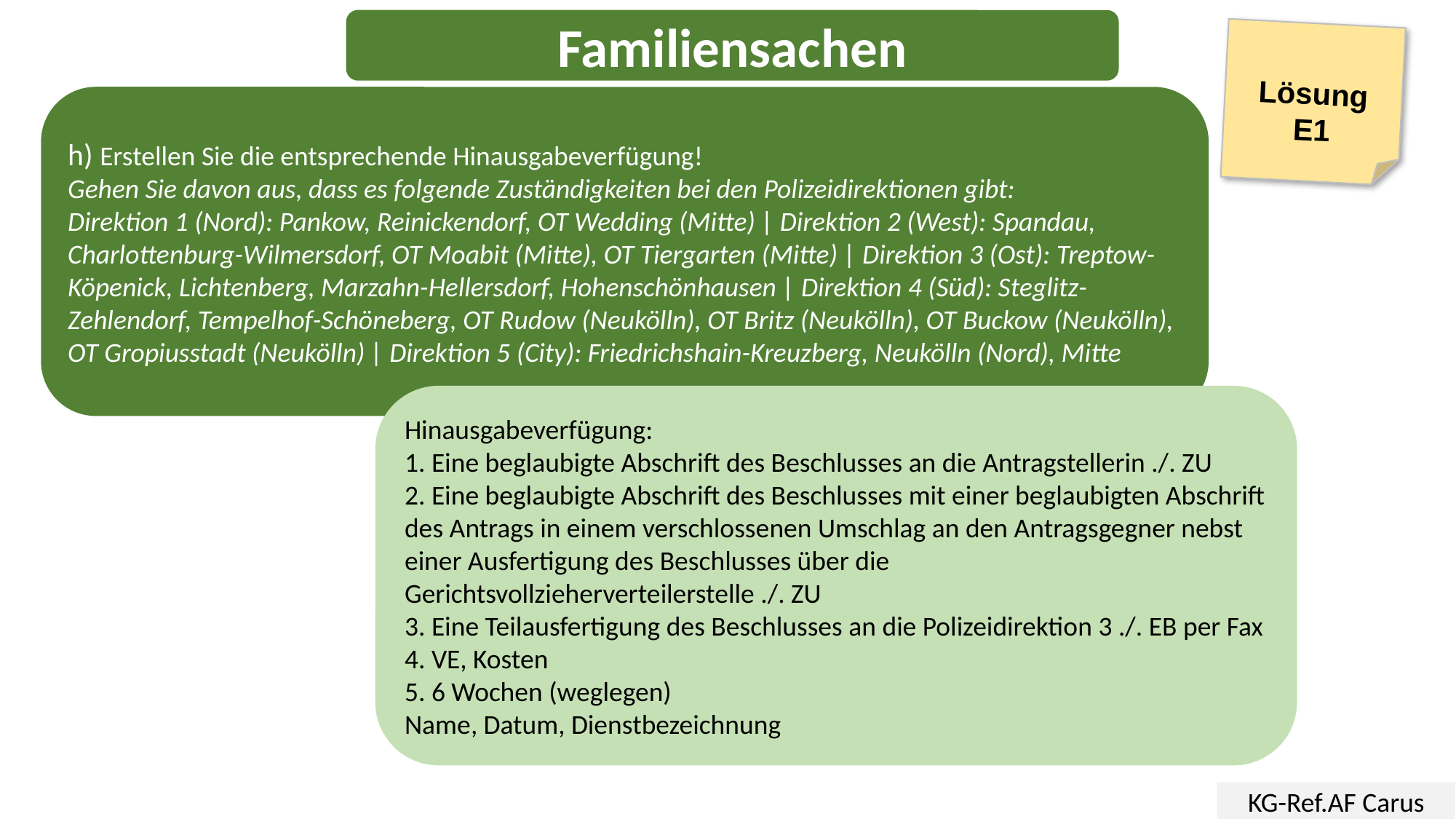

Familiensachen

Lösung
E1
h) Erstellen Sie die entsprechende Hinausgabeverfügung!
Gehen Sie davon aus, dass es folgende Zuständigkeiten bei den Polizeidirektionen gibt:
Direktion 1 (Nord): Pankow, Reinickendorf, OT Wedding (Mitte) | Direktion 2 (West): Spandau, Charlottenburg-Wilmersdorf, OT Moabit (Mitte), OT Tiergarten (Mitte) | Direktion 3 (Ost): Treptow-Köpenick, Lichtenberg, Marzahn-Hellersdorf, Hohenschönhausen | Direktion 4 (Süd): Steglitz-Zehlendorf, Tempelhof-Schöneberg, OT Rudow (Neukölln), OT Britz (Neukölln), OT Buckow (Neukölln), OT Gropiusstadt (Neukölln) | Direktion 5 (City): Friedrichshain-Kreuzberg, Neukölln (Nord), Mitte
Hinausgabeverfügung:
1. Eine beglaubigte Abschrift des Beschlusses an die Antragstellerin ./. ZU
2. Eine beglaubigte Abschrift des Beschlusses mit einer beglaubigten Abschrift des Antrags in einem verschlossenen Umschlag an den Antragsgegner nebst einer Ausfertigung des Beschlusses über die Gerichtsvollzieherverteilerstelle ./. ZU
3. Eine Teilausfertigung des Beschlusses an die Polizeidirektion 3 ./. EB per Fax
4. VE, Kosten
5. 6 Wochen (weglegen)
Name, Datum, Dienstbezeichnung
KG-Ref.AF Carus